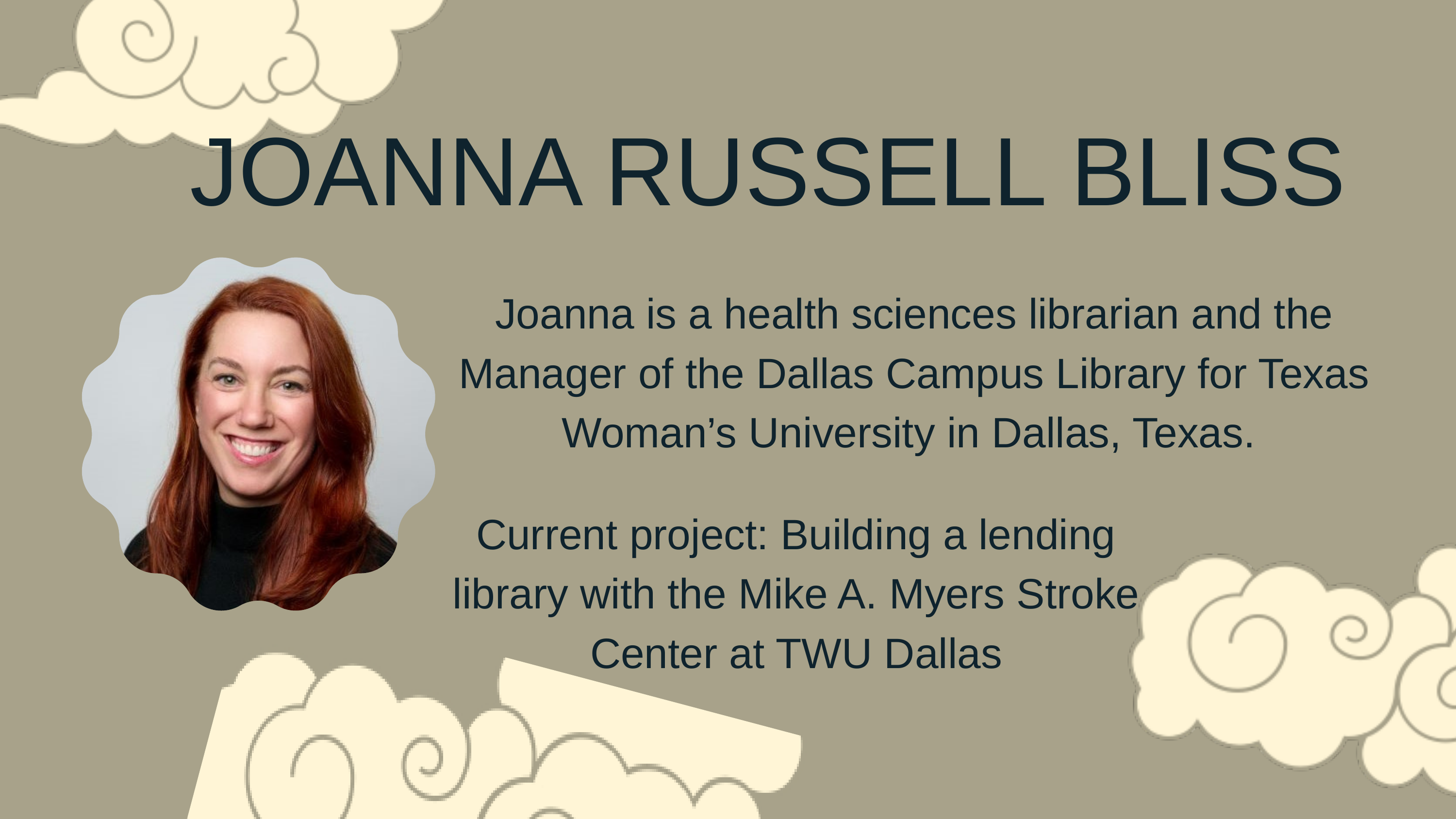

JOANNA RUSSELL BLISS

Joanna is a health sciences librarian and the Manager of the Dallas Campus Library for Texas Woman’s University in Dallas, Texas.
Current project: Building a lending library with the Mike A. Myers Stroke Center at TWU Dallas